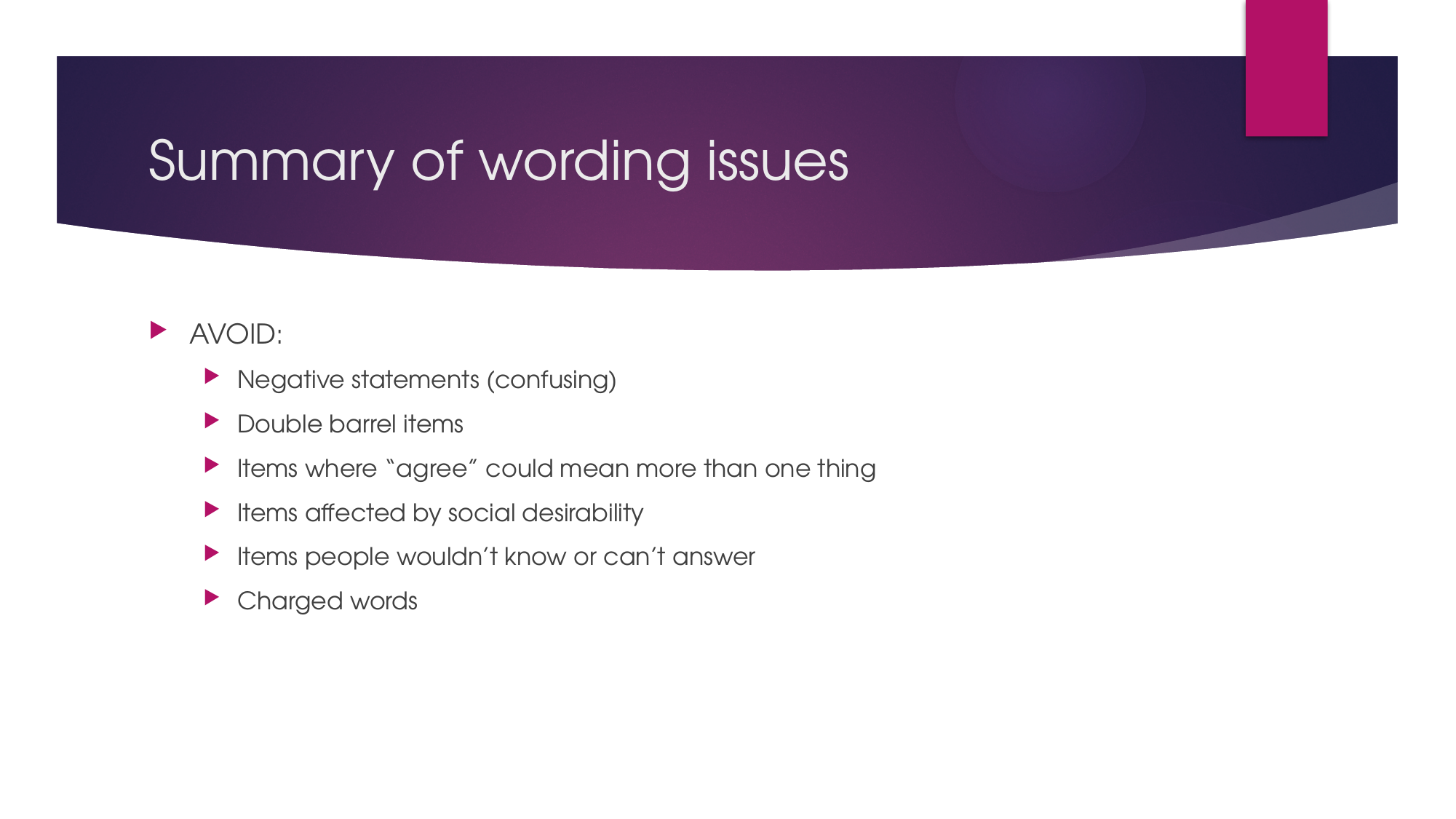

# Summary of wording issues
AVOID:
Negative statements (confusing)
Double barrel items
Items where “agree” could mean more than one thing
Items affected by social desirability
Items people wouldn’t know or can’t answer
Charged words